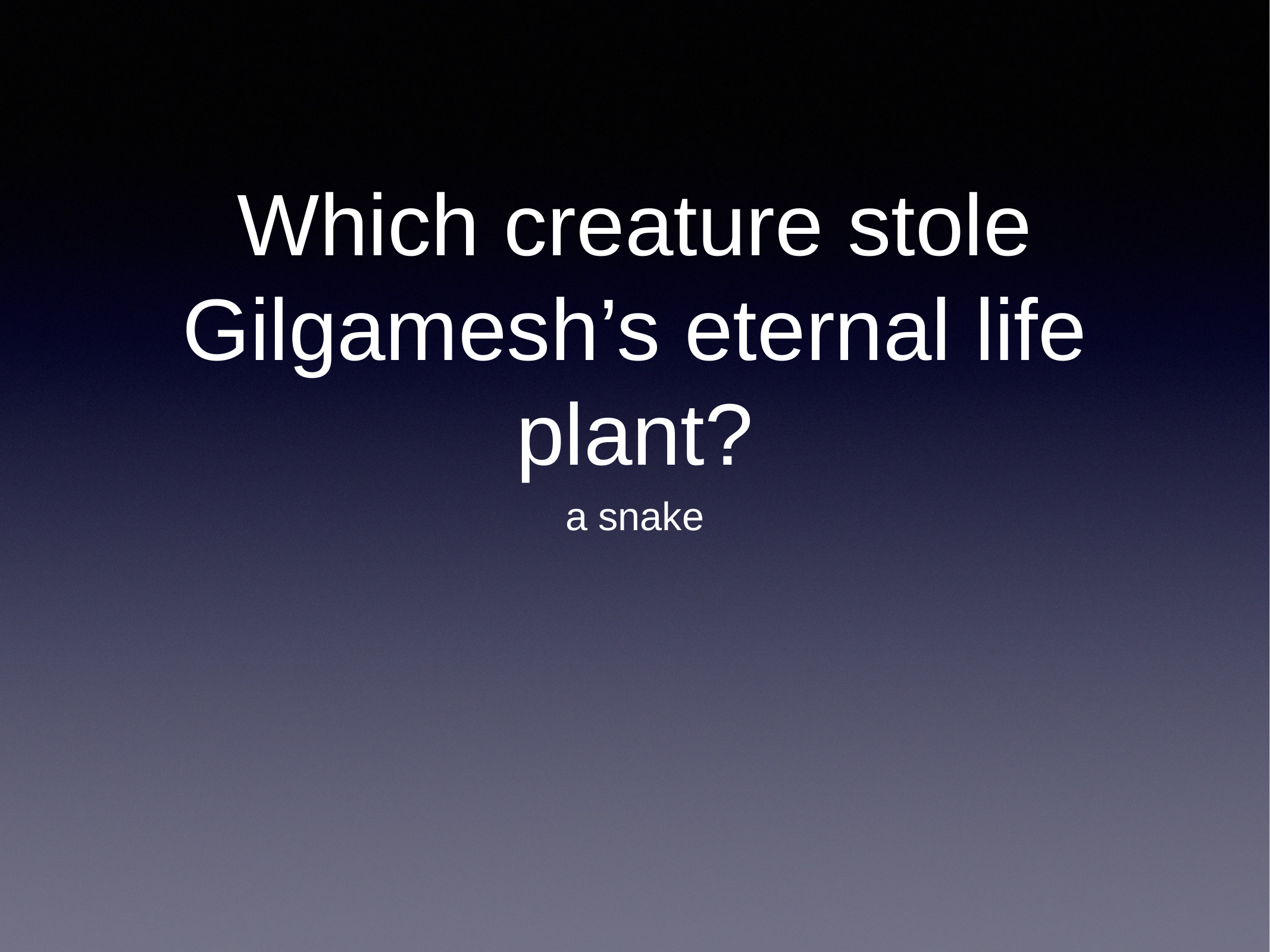

# Which creature stole Gilgamesh’s eternal life plant?
a snake